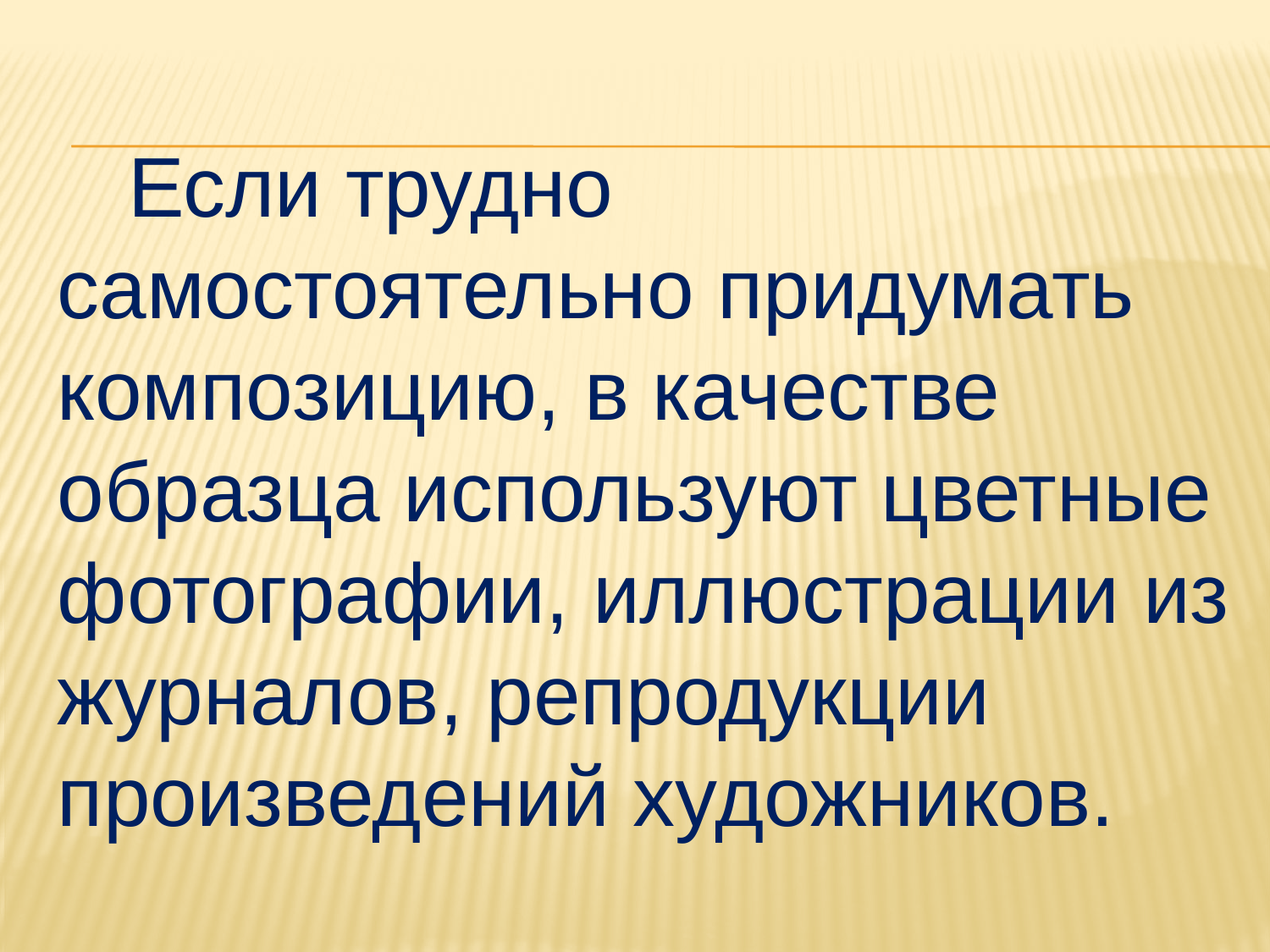

Если трудно самостоятельно придумать композицию, в качестве образца используют цветные фотографии, иллюстрации из журналов, репродукции произведений художников.